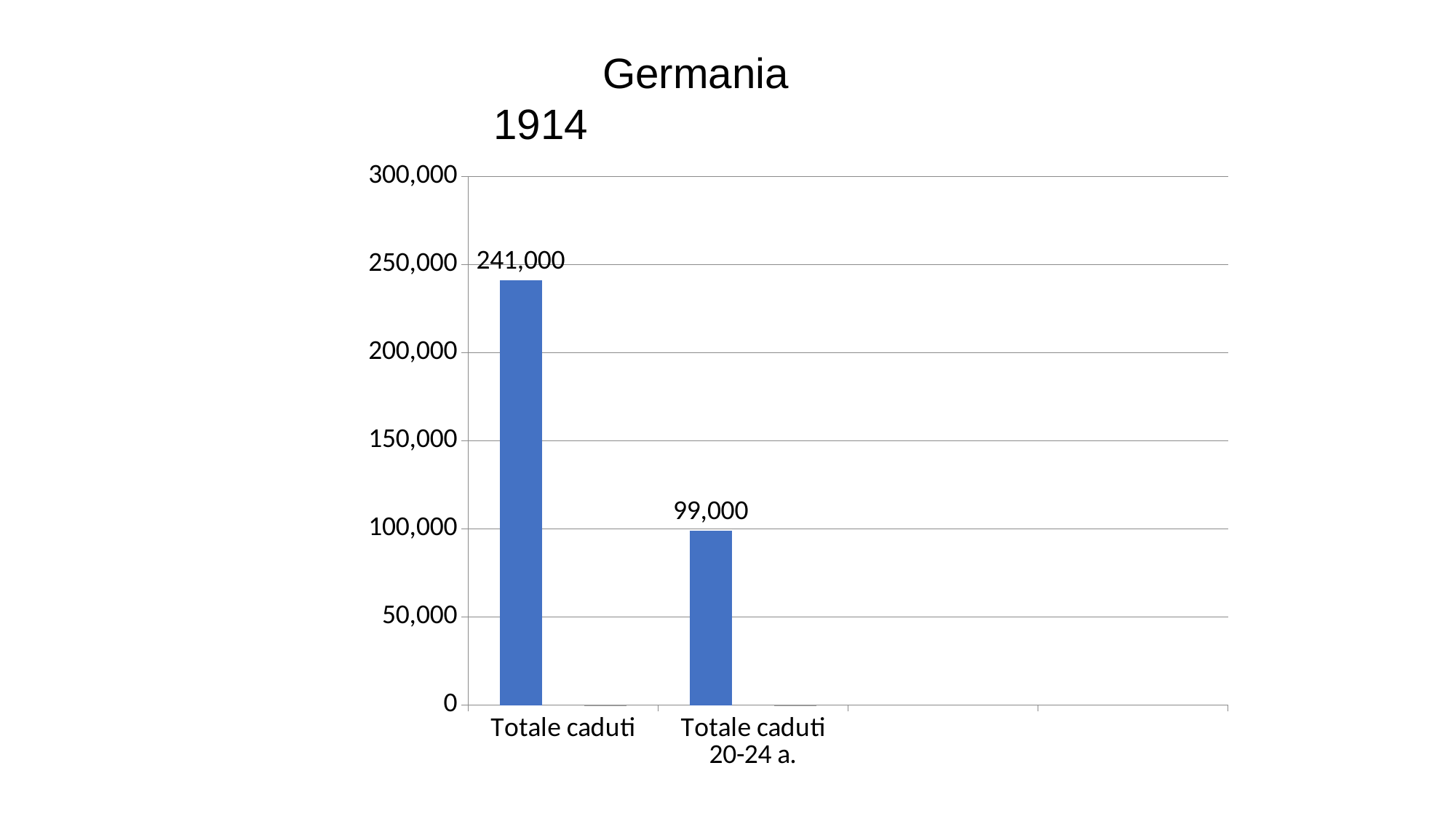

Germania 1914

### Chart

| Category | Totale caduti | Caduti 20-24 anni | Colonna2 |
|---|---|---|---|
| Totale caduti | 241000.0 | None | 2.0 |
| Totale caduti 20-24 a. | 99000.0 | None | 2.0 |